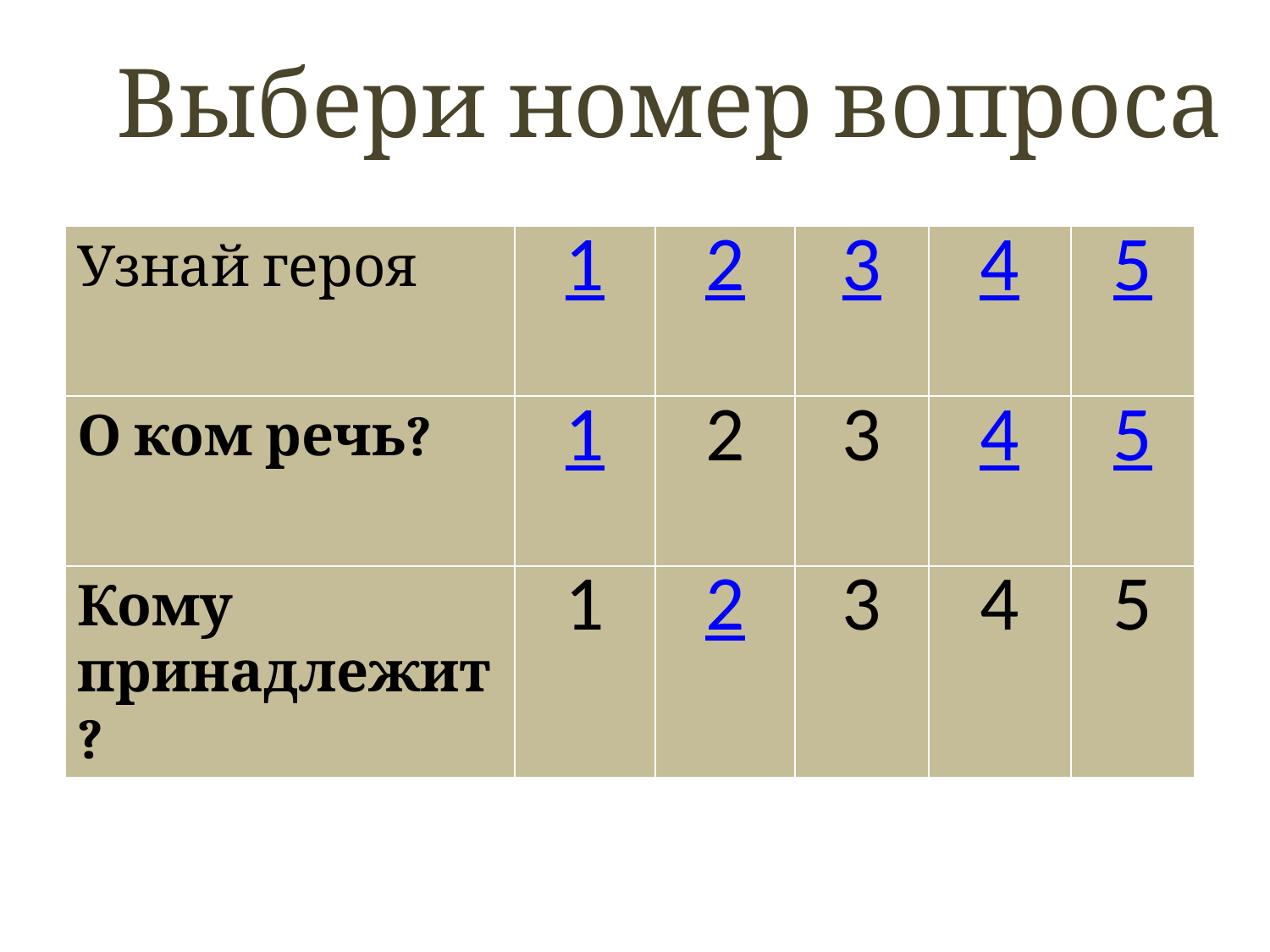

Выбери номер вопроса
| Узнай героя | 1 | 2 | 3 | 4 | 5 |
| --- | --- | --- | --- | --- | --- |
| О ком речь? | 1 | 2 | 3 | 4 | 5 |
| Кому принадлежит? | 1 | 2 | 3 | 4 | 5 |